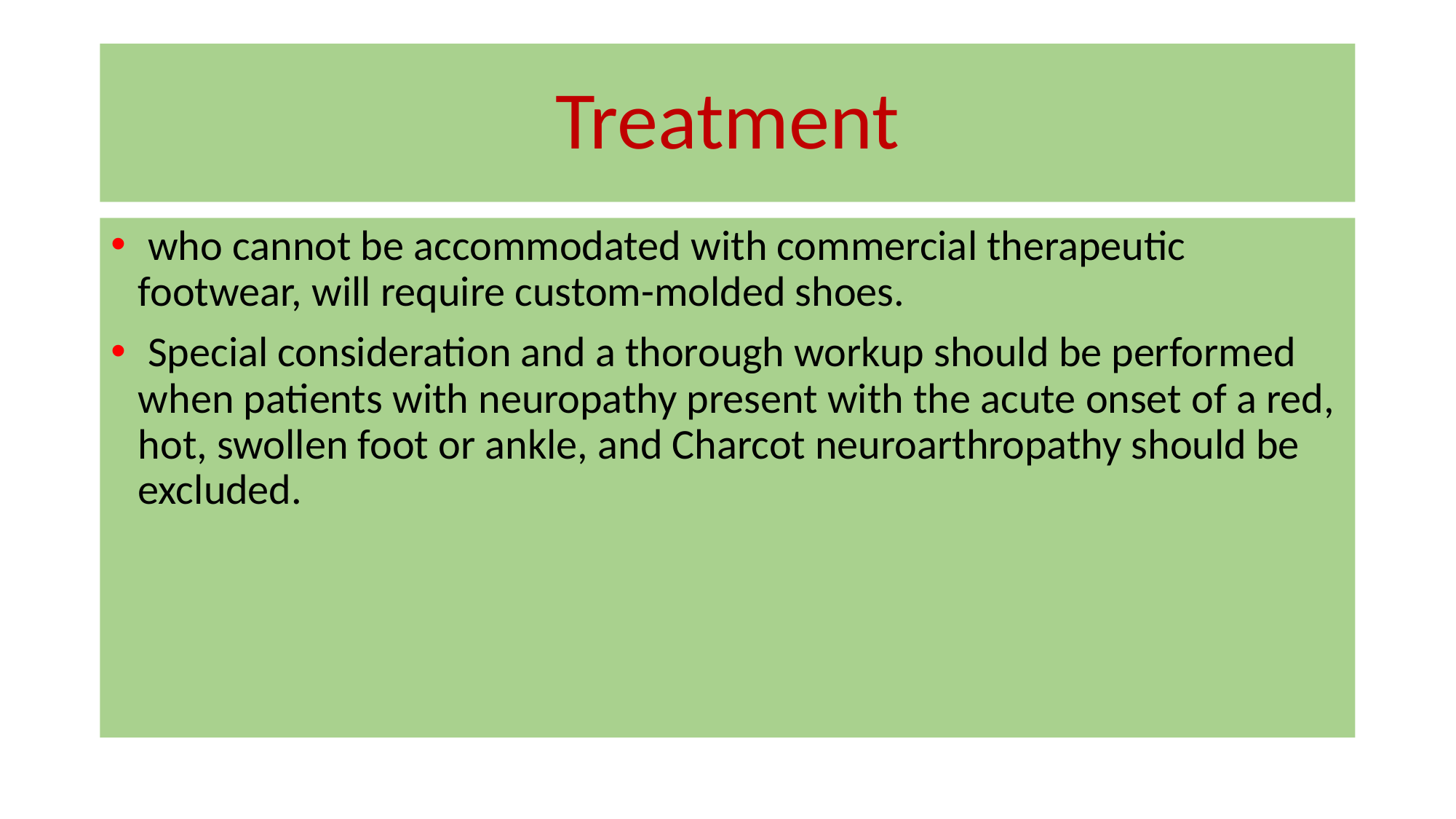

# Treatment
 who cannot be accommodated with commercial therapeutic footwear, will require custom-molded shoes.
 Special consideration and a thorough workup should be performed when patients with neuropathy present with the acute onset of a red, hot, swollen foot or ankle, and Charcot neuroarthropathy should be excluded.